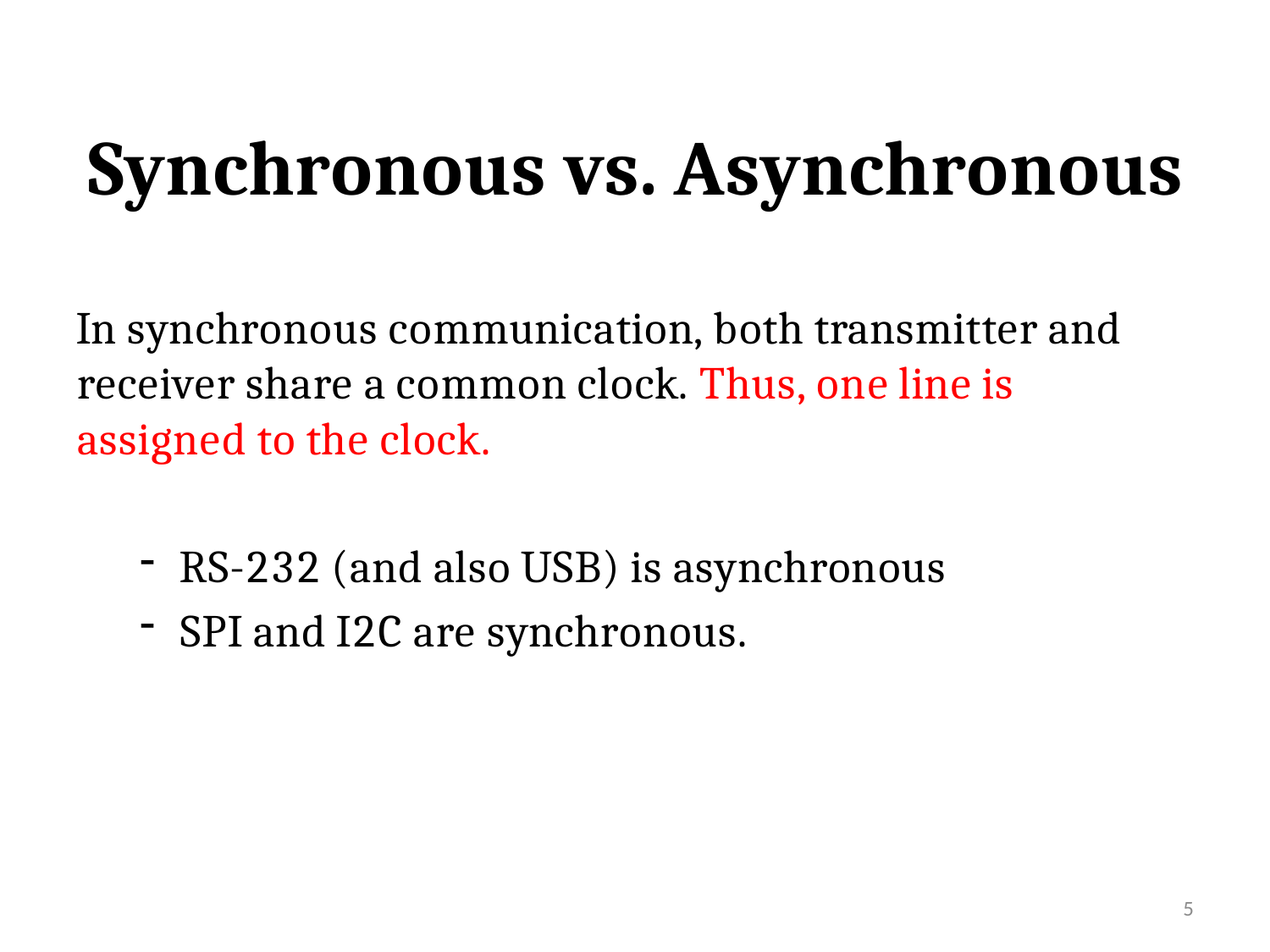

# Synchronous vs. Asynchronous
In synchronous communication, both transmitter and receiver share a common clock. Thus, one line is assigned to the clock.

RS-232 (and also USB) is asynchronous
SPI and I2C are synchronous.
5